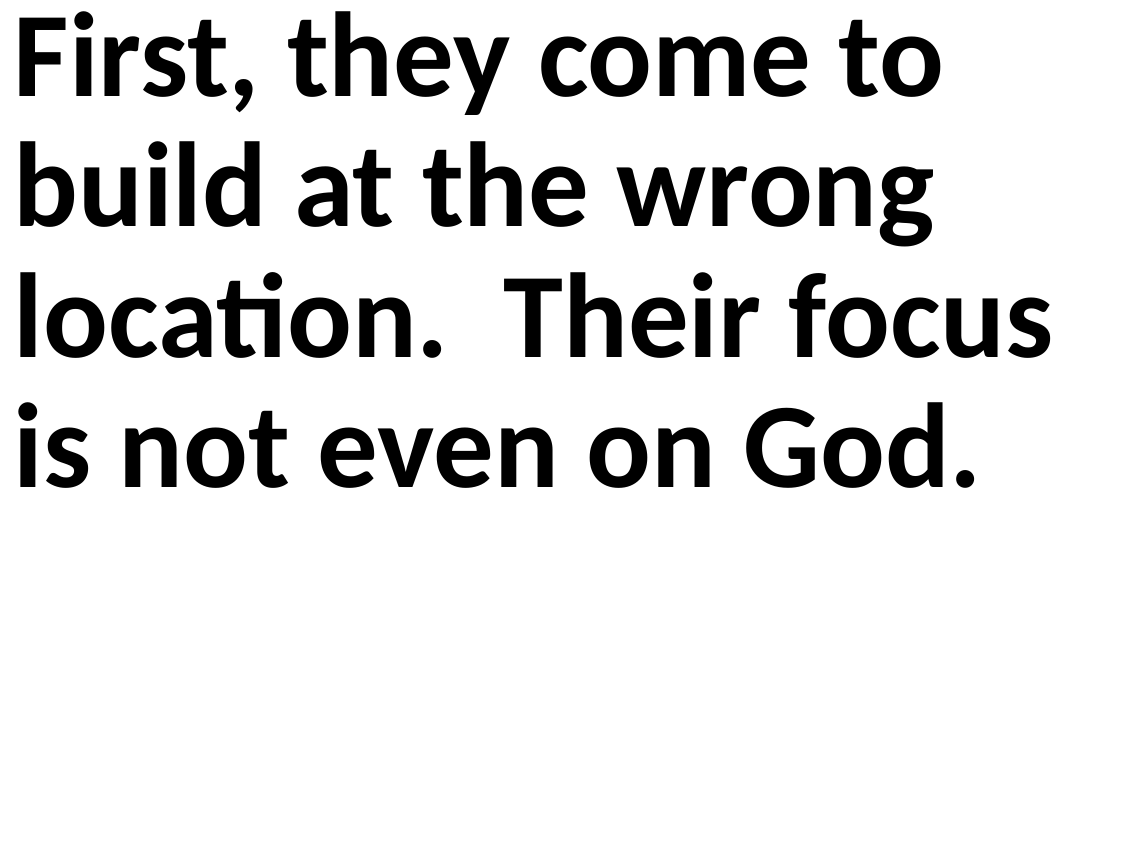

First, they come to build at the wrong location.  Their focus is not even on God.